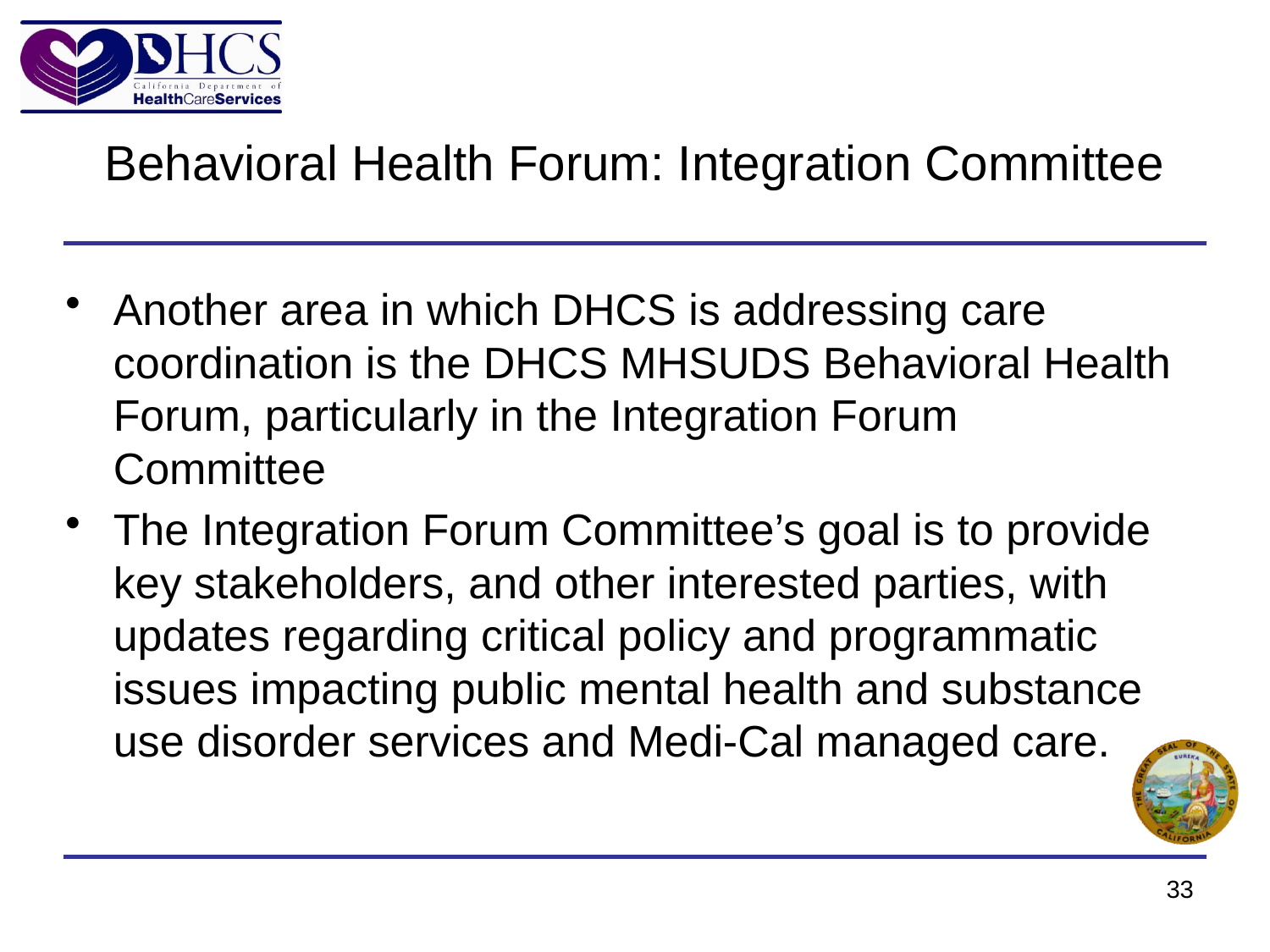

# Behavioral Health Forum: Integration Committee
Another area in which DHCS is addressing care coordination is the DHCS MHSUDS Behavioral Health Forum, particularly in the Integration Forum Committee
The Integration Forum Committee’s goal is to provide key stakeholders, and other interested parties, with updates regarding critical policy and programmatic issues impacting public mental health and substance use disorder services and Medi-Cal managed care.

33